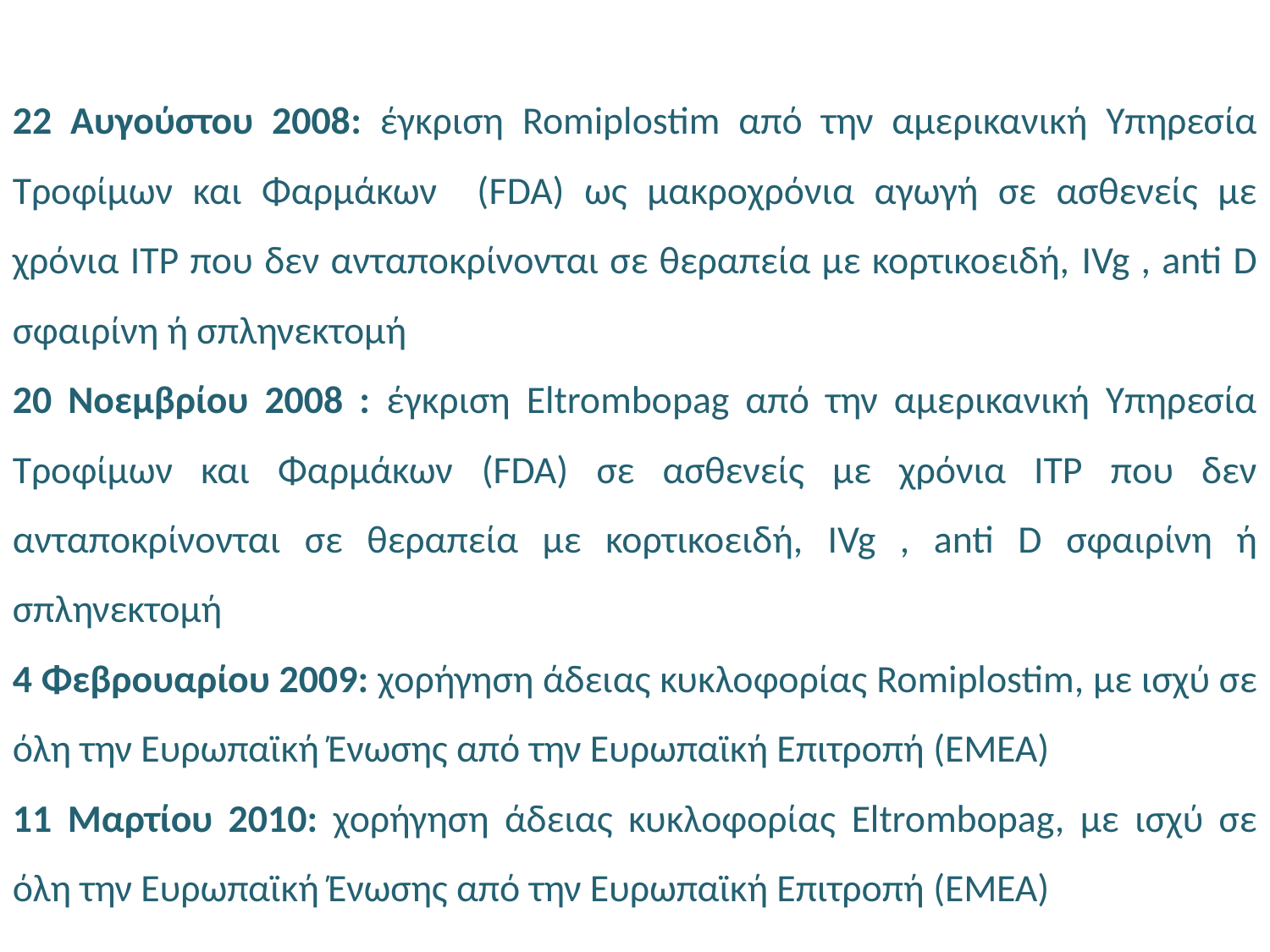

22 Αυγούστου 2008: έγκριση Romiplostim από την αμερικανική Υπηρεσία Τροφίμων και Φαρμάκων  (FDA) ως μακροχρόνια αγωγή σε ασθενείς με χρόνια ΙΤΡ που δεν ανταποκρίνονται σε θεραπεία με κορτικοειδή, IVg , anti D σφαιρίνη ή σπληνεκτομή
20 Νοεμβρίου 2008 : έγκριση Eltrombopag από την αμερικανική Υπηρεσία Τροφίμων και Φαρμάκων (FDA) σε ασθενείς με χρόνια ΙΤΡ που δεν ανταποκρίνονται σε θεραπεία με κορτικοειδή, IVg , anti D σφαιρίνη ή σπληνεκτομή
4 Φεβρουαρίου 2009: χορήγηση άδειας κυκλοφορίας Romiplostim, με ισχύ σε όλη την Ευρωπαϊκή Ένωσης από την Ευρωπαϊκή Επιτροπή (EMEA)
11 Μαρτίου 2010: χορήγηση άδειας κυκλοφορίας Eltrombopag, με ισχύ σε όλη την Ευρωπαϊκή Ένωσης από την Ευρωπαϊκή Επιτροπή (EMEA)